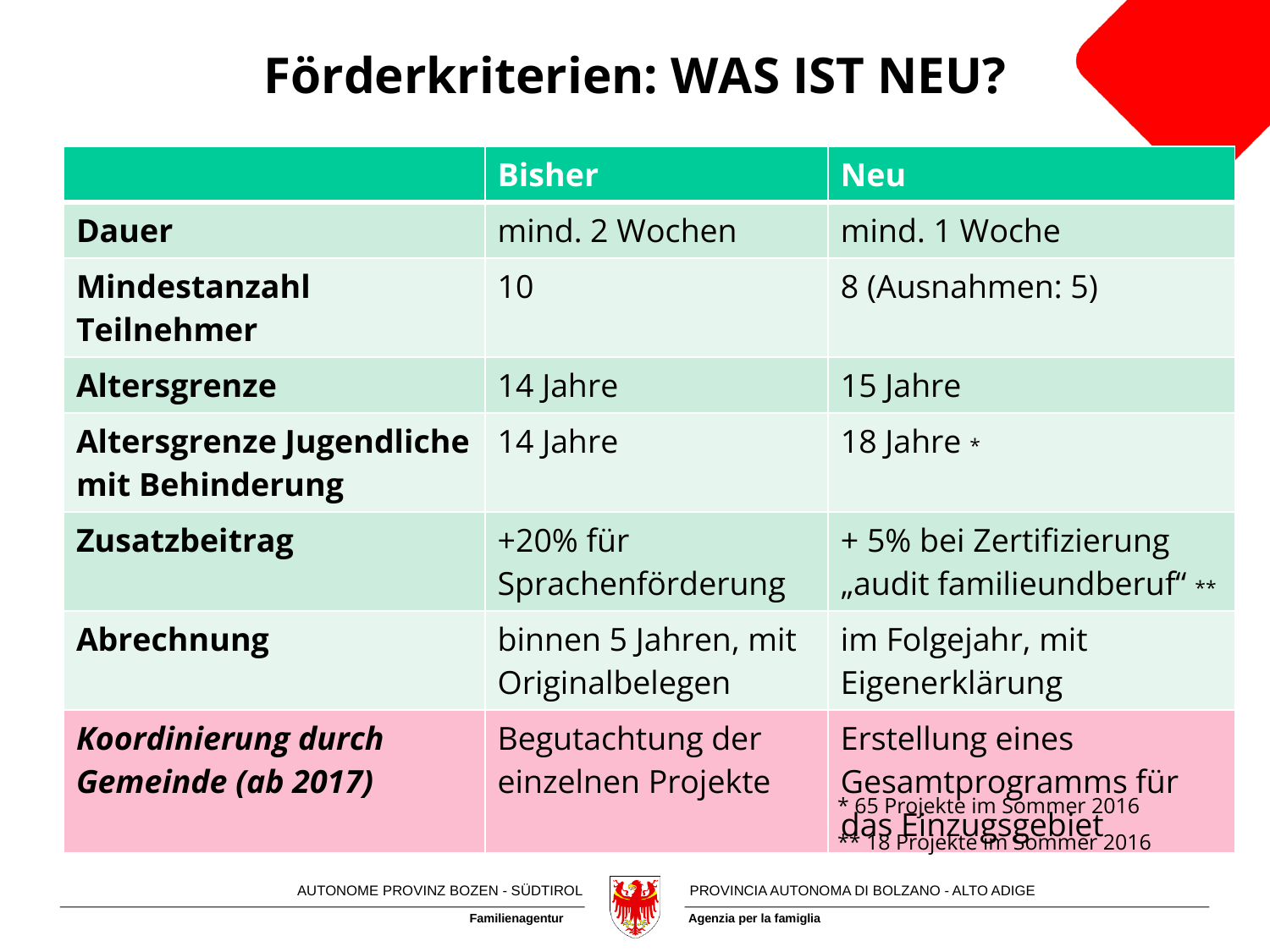

# Förderkriterien: WAS IST NEU?
|  | Bisher | Neu |
| --- | --- | --- |
| Dauer | mind. 2 Wochen | mind. 1 Woche |
| Mindestanzahl Teilnehmer | 10 | 8 (Ausnahmen: 5) |
| Altersgrenze | 14 Jahre | 15 Jahre |
| Altersgrenze Jugendliche mit Behinderung | 14 Jahre | 18 Jahre \* |
| Zusatzbeitrag | +20% für Sprachenförderung | + 5% bei Zertifizierung „audit familieundberuf“ \*\* |
| Abrechnung | binnen 5 Jahren, mit Originalbelegen | im Folgejahr, mit Eigenerklärung |
| Koordinierung durch Gemeinde (ab 2017) | Begutachtung der einzelnen Projekte | Erstellung eines Gesamtprogramms für das Einzugsgebiet |
* 65 Projekte im Sommer 2016
** 18 Projekte im Sommer 2016